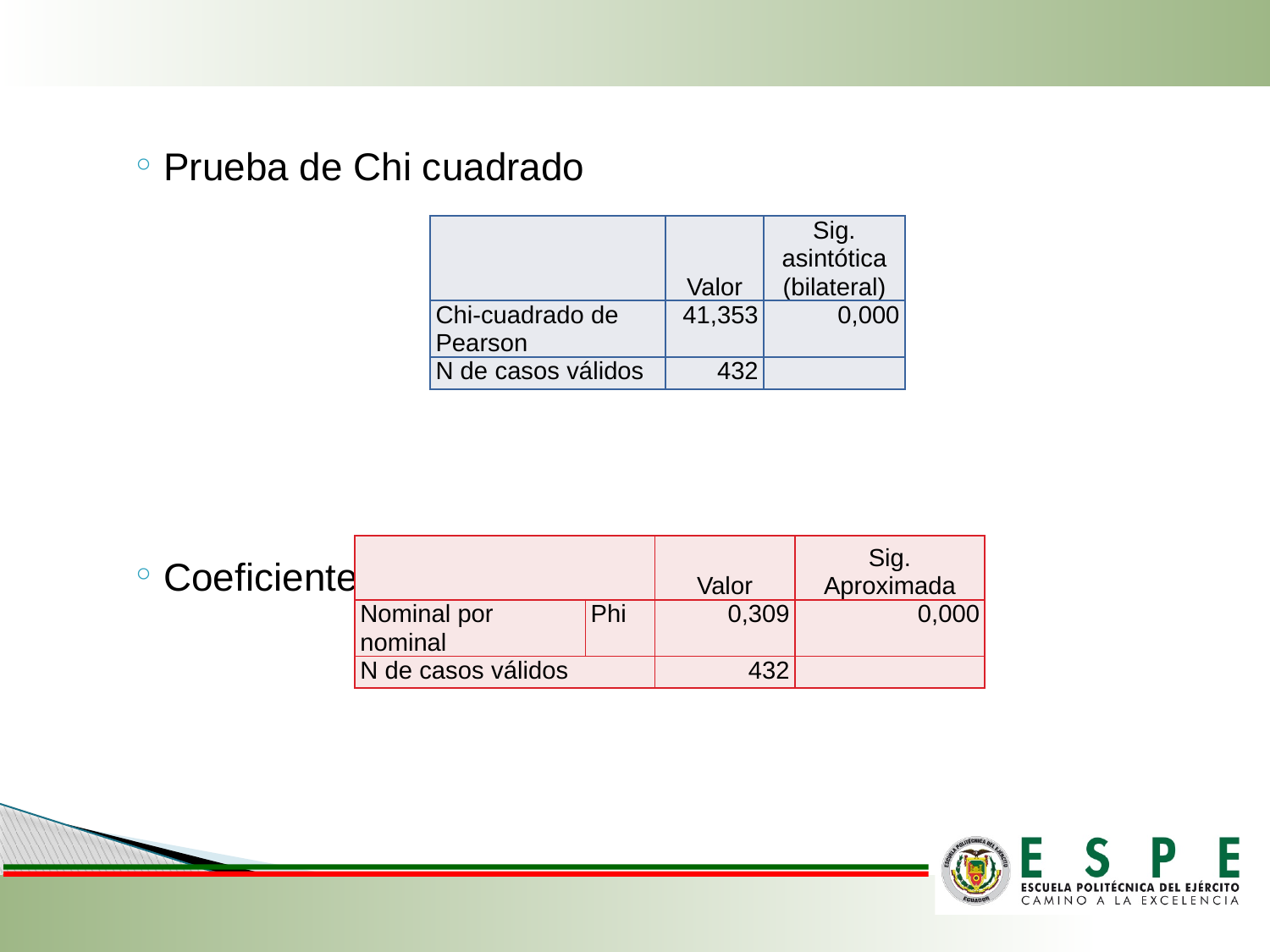

Prueba de Chi cuadrado

Coeficiente de correlación Phi

|  | Valor | Sig. asintótica (bilateral) |
| --- | --- | --- |
| Chi-cuadrado de Pearson | 41,353 | 0,000 |
| N de casos válidos | 432 |  |
|  |  | Valor | Sig. Aproximada |
| --- | --- | --- | --- |
| Nominal por nominal | Phi | 0,309 | 0,000 |
| N de casos válidos |  | 432 |  |